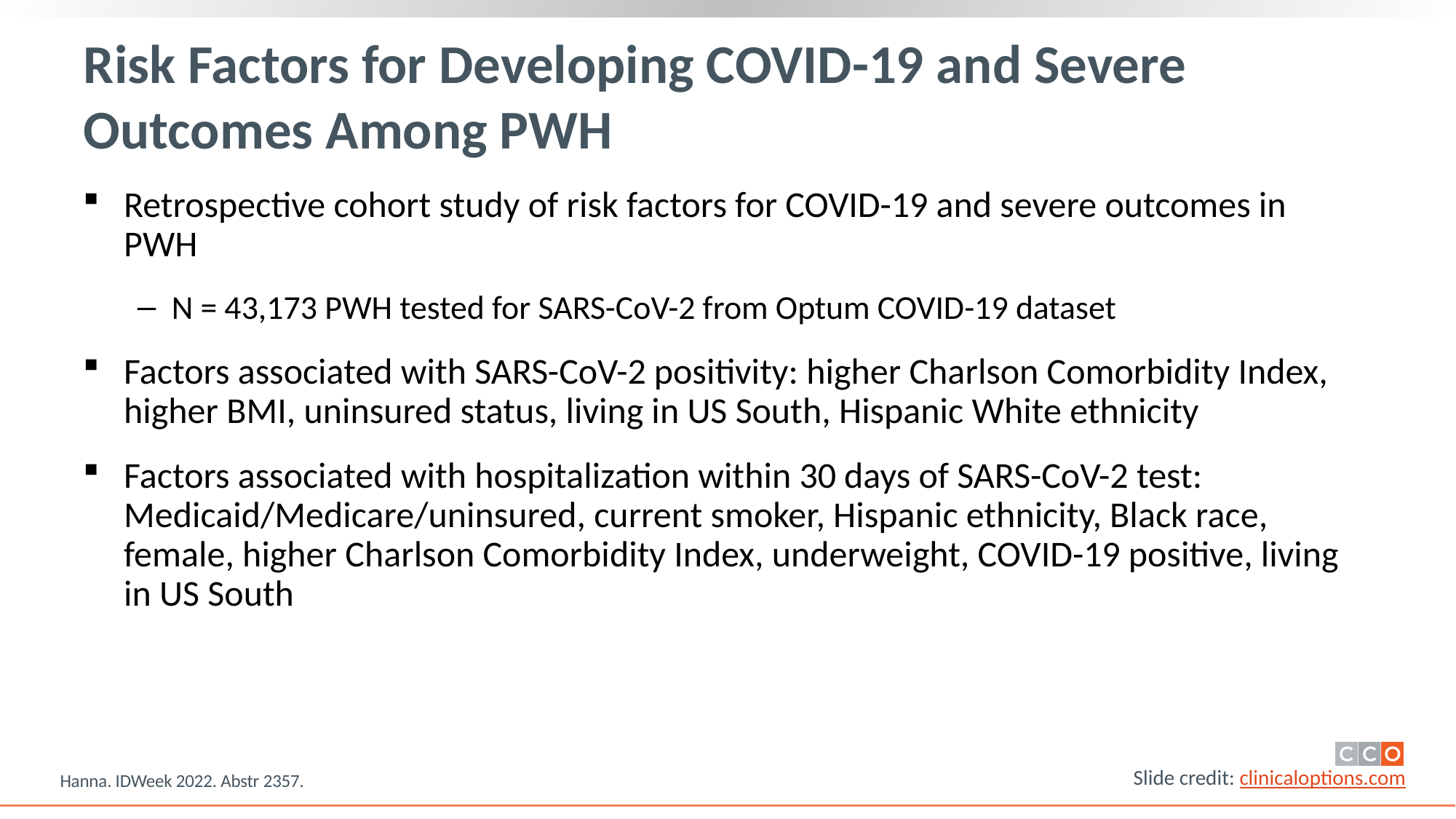

# Risk Factors for Developing COVID-19 and Severe Outcomes Among PWH
Retrospective cohort study of risk factors for COVID-19 and severe outcomes in PWH
N = 43,173 PWH tested for SARS-CoV-2 from Optum COVID-19 dataset
Factors associated with SARS-CoV-2 positivity: higher Charlson Comorbidity Index, higher BMI, uninsured status, living in US South, Hispanic White ethnicity
Factors associated with hospitalization within 30 days of SARS-CoV-2 test: Medicaid/Medicare/uninsured, current smoker, Hispanic ethnicity, Black race, female, higher Charlson Comorbidity Index, underweight, COVID-19 positive, living in US South
Hanna. IDWeek 2022. Abstr 2357.